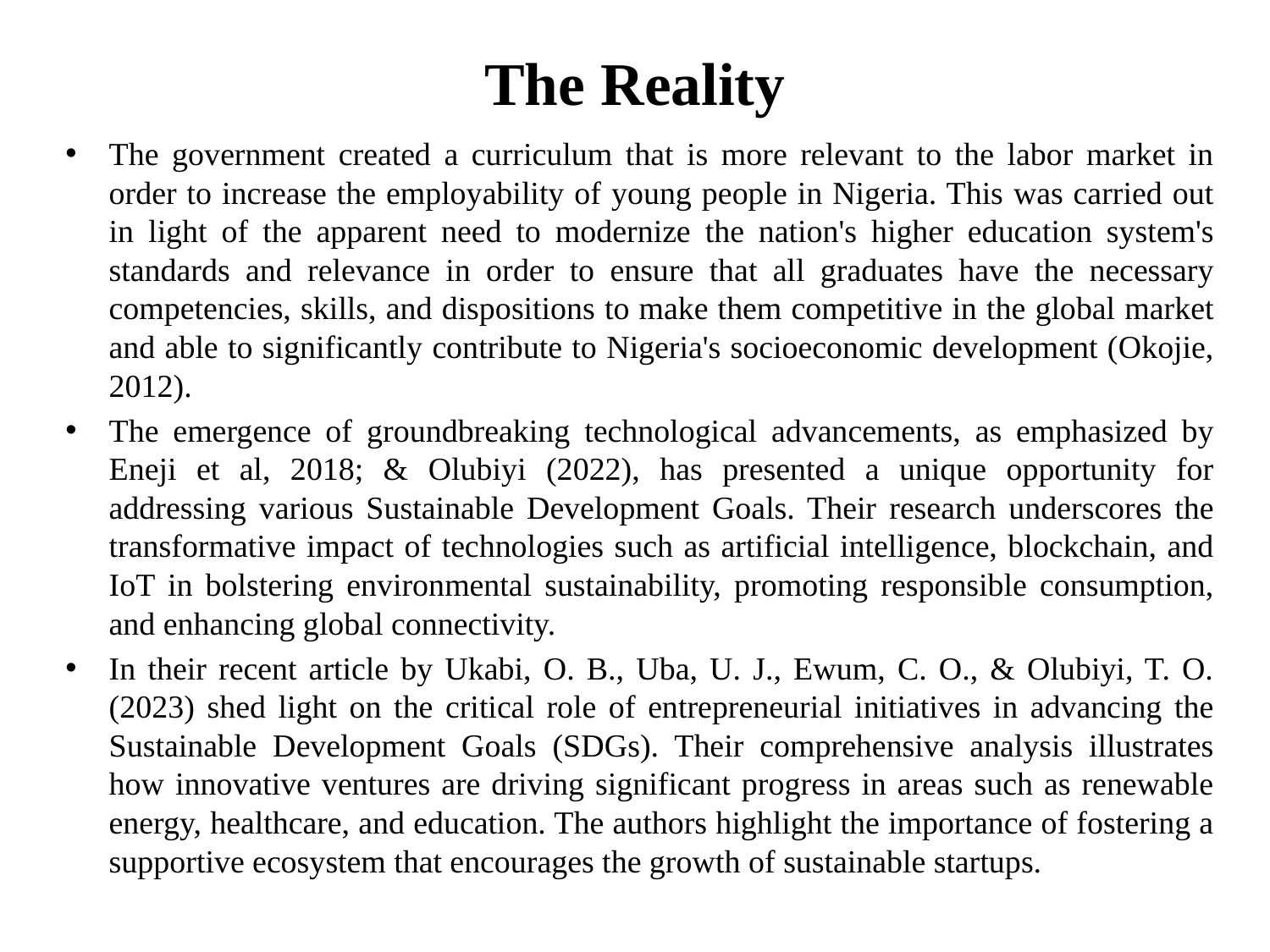

# The Reality
The government created a curriculum that is more relevant to the labor market in order to increase the employability of young people in Nigeria. This was carried out in light of the apparent need to modernize the nation's higher education system's standards and relevance in order to ensure that all graduates have the necessary competencies, skills, and dispositions to make them competitive in the global market and able to significantly contribute to Nigeria's socioeconomic development (Okojie, 2012).
The emergence of groundbreaking technological advancements, as emphasized by Eneji et al, 2018; & Olubiyi (2022), has presented a unique opportunity for addressing various Sustainable Development Goals. Their research underscores the transformative impact of technologies such as artificial intelligence, blockchain, and IoT in bolstering environmental sustainability, promoting responsible consumption, and enhancing global connectivity.
In their recent article by Ukabi, O. B., Uba, U. J., Ewum, C. O., & Olubiyi, T. O. (2023) shed light on the critical role of entrepreneurial initiatives in advancing the Sustainable Development Goals (SDGs). Their comprehensive analysis illustrates how innovative ventures are driving significant progress in areas such as renewable energy, healthcare, and education. The authors highlight the importance of fostering a supportive ecosystem that encourages the growth of sustainable startups.